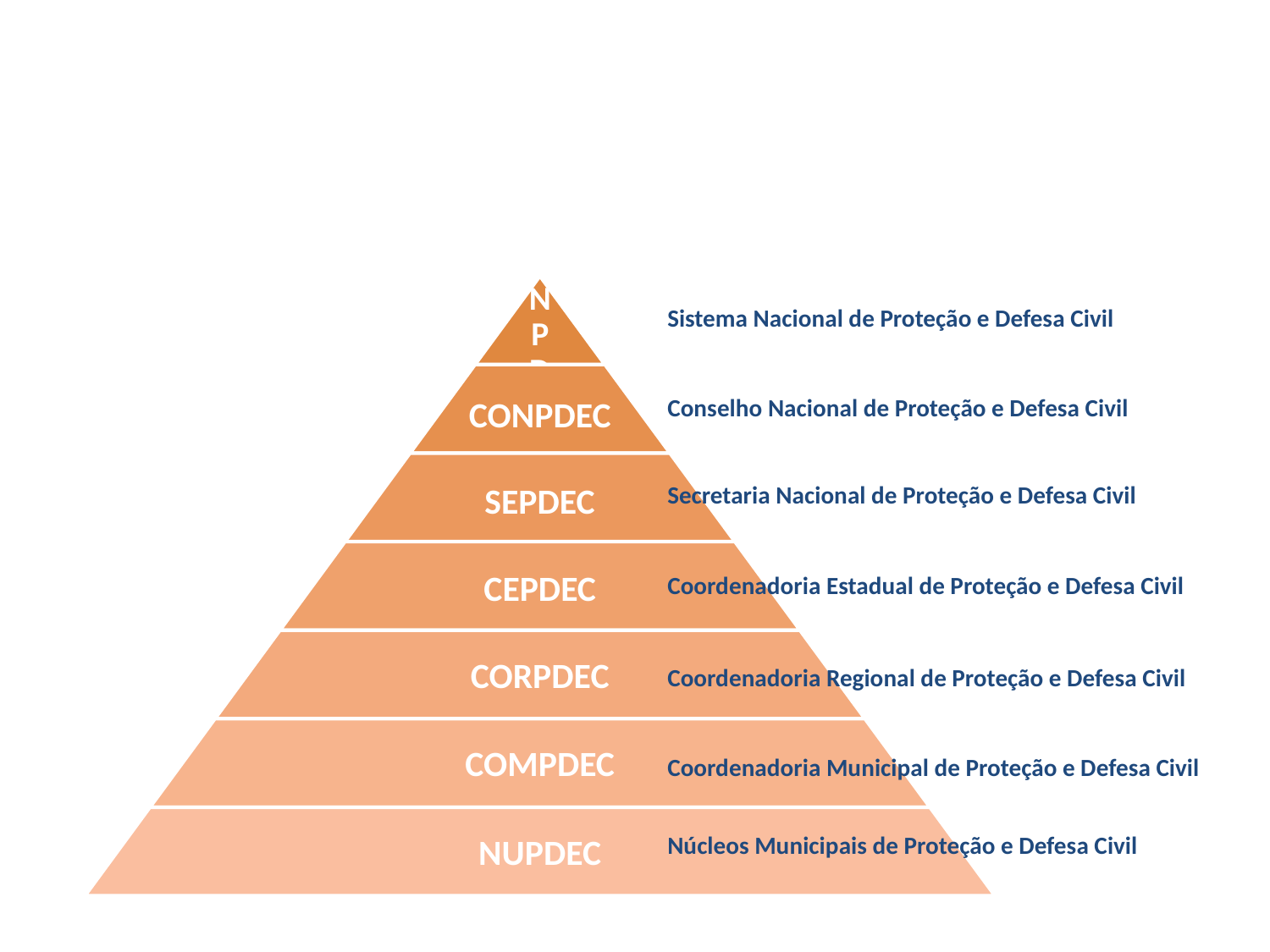

SINPDEC
CONPDEC
SEPDEC
CEPDEC
CORPDEC
COMPDEC
NUPDEC
Sistema Nacional de Proteção e Defesa Civil
Conselho Nacional de Proteção e Defesa Civil
Secretaria Nacional de Proteção e Defesa Civil
Coordenadoria Estadual de Proteção e Defesa Civil
Coordenadoria Regional de Proteção e Defesa Civil
Coordenadoria Municipal de Proteção e Defesa Civil
Núcleos Municipais de Proteção e Defesa Civil